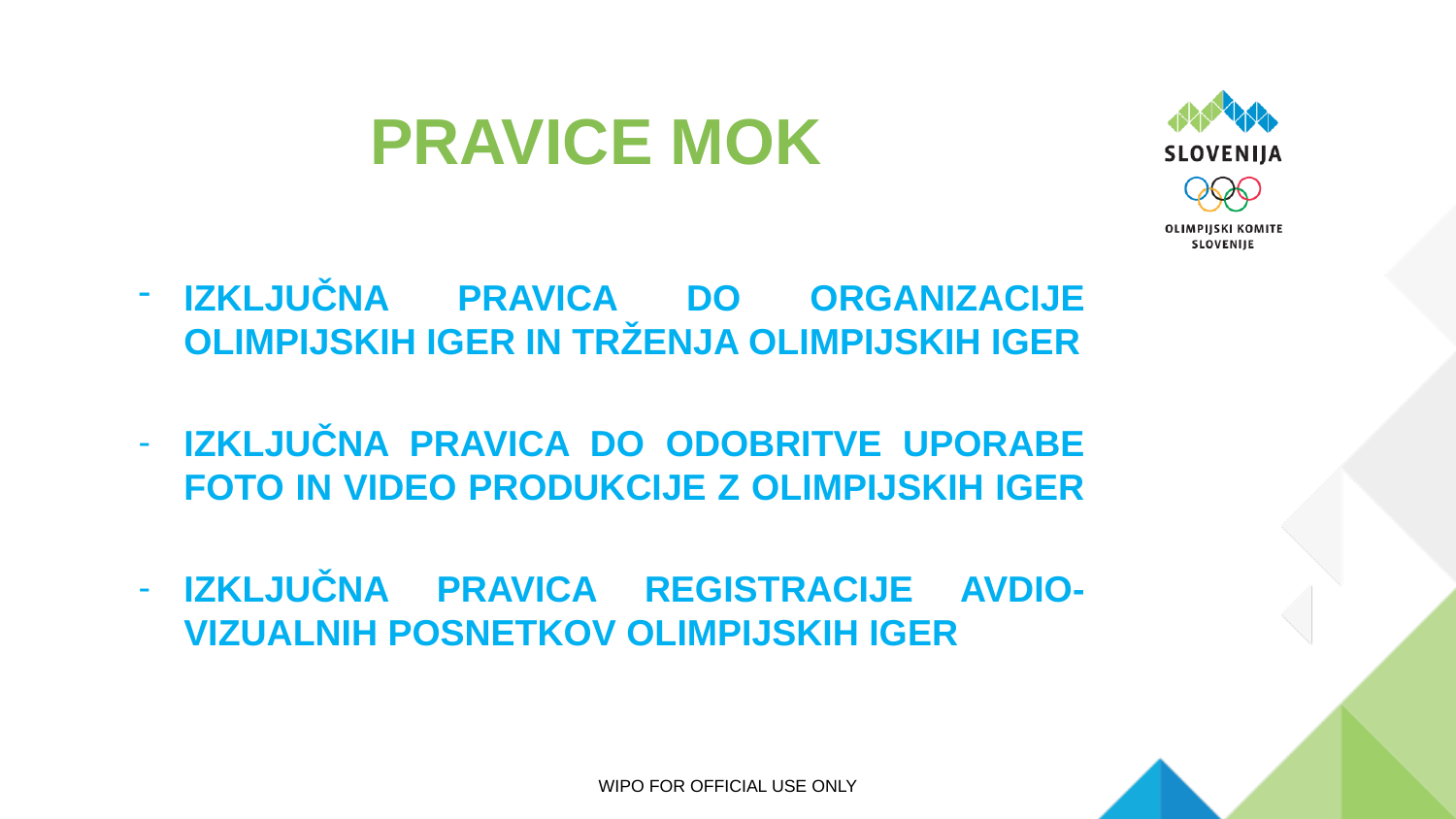

# PRAVICE MOK
IZKLJUČNA PRAVICA DO ORGANIZACIJE OLIMPIJSKIH IGER IN TRŽENJA OLIMPIJSKIH IGER

IZKLJUČNA PRAVICA DO ODOBRITVE UPORABE FOTO IN VIDEO PRODUKCIJE Z OLIMPIJSKIH IGER

IZKLJUČNA PRAVICA REGISTRACIJE AVDIO-VIZUALNIH POSNETKOV OLIMPIJSKIH IGER